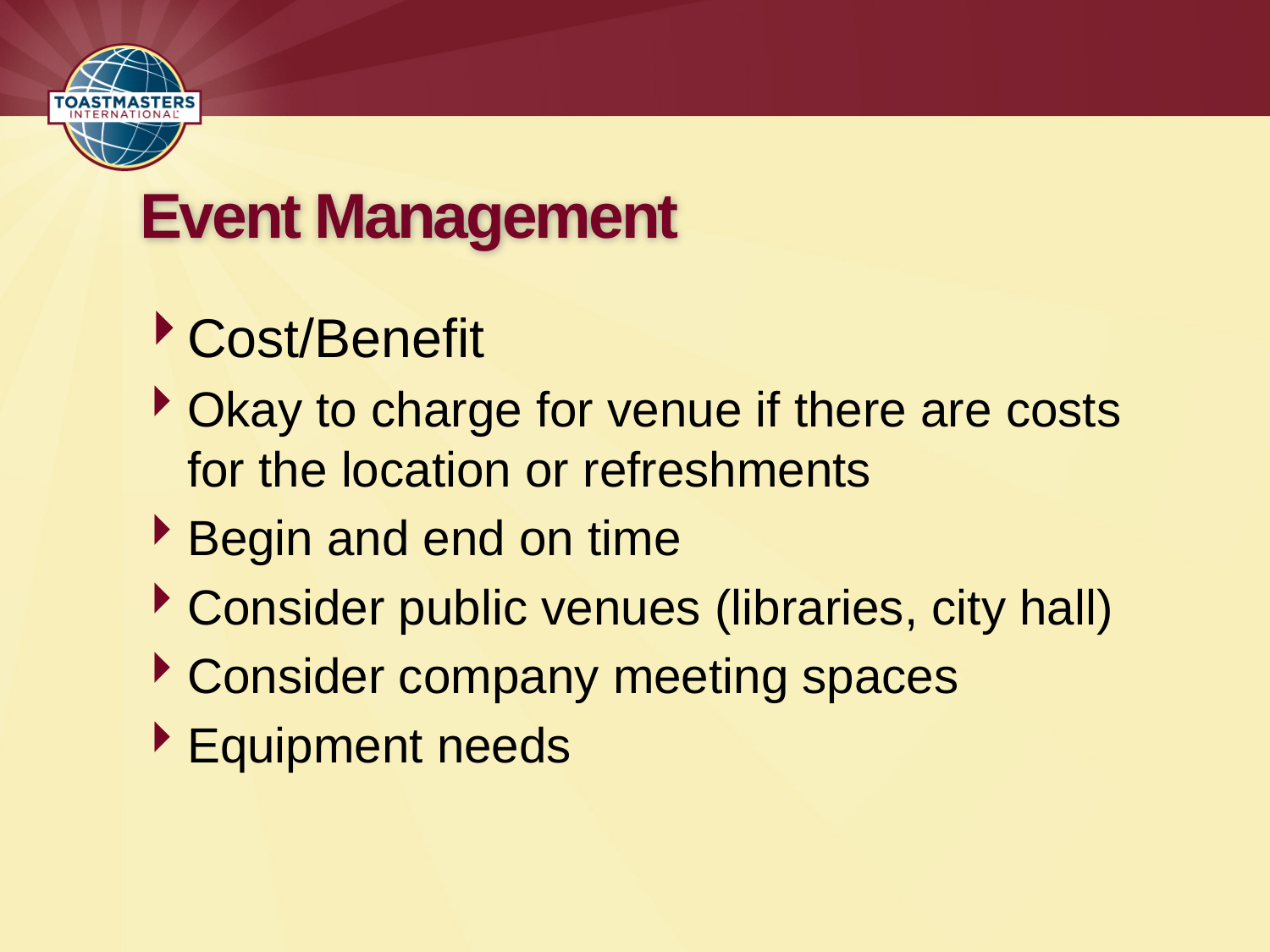

# Event Management
Cost/Benefit
Okay to charge for venue if there are costs for the location or refreshments
Begin and end on time
Consider public venues (libraries, city hall)
Consider company meeting spaces
Equipment needs